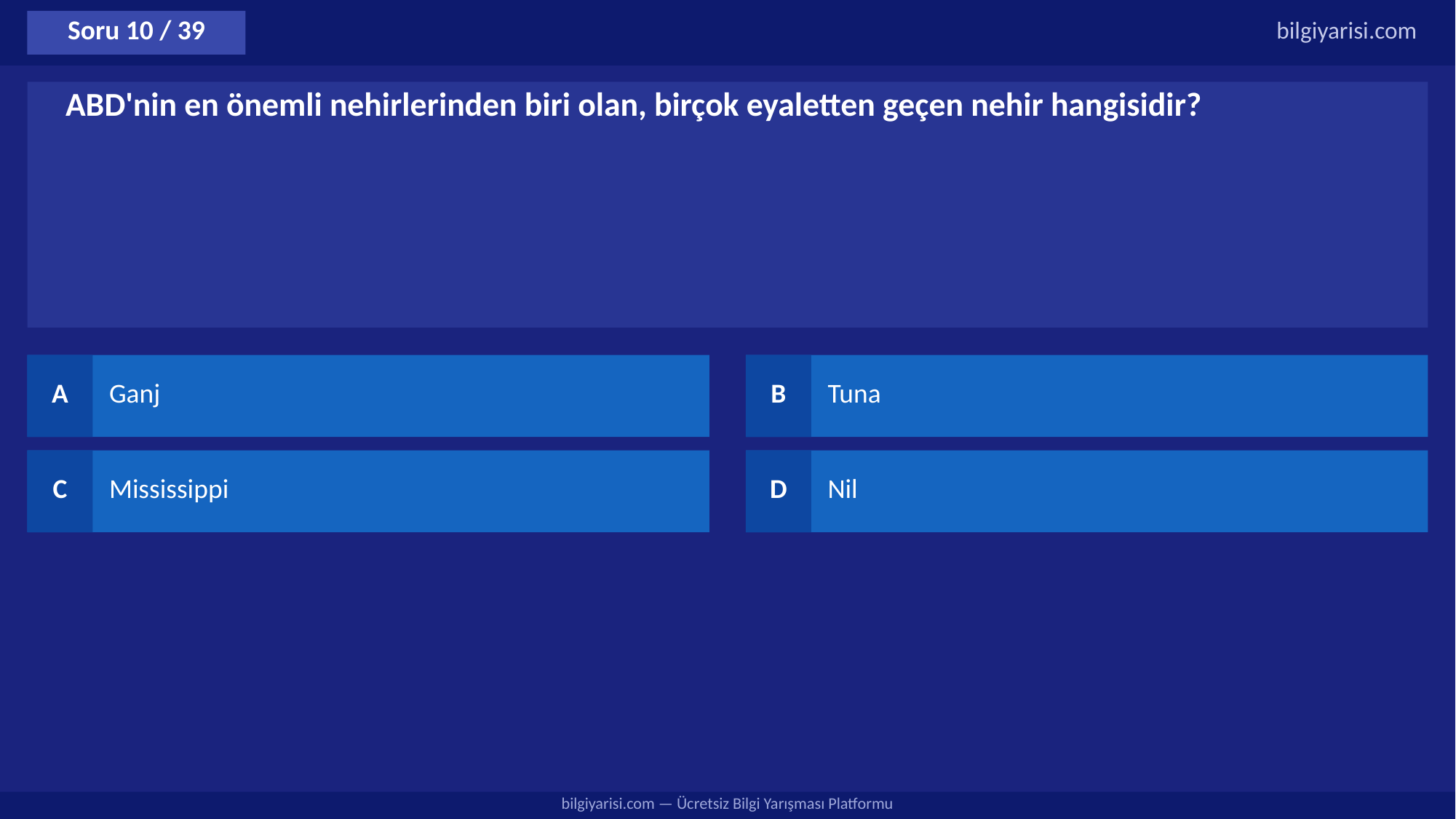

Soru 10 / 39
bilgiyarisi.com

ABD'nin en önemli nehirlerinden biri olan, birçok eyaletten geçen nehir hangisidir?

A
Ganj

B
Tuna

C
Mississippi

D
Nil
bilgiyarisi.com — Ücretsiz Bilgi Yarışması Platformu